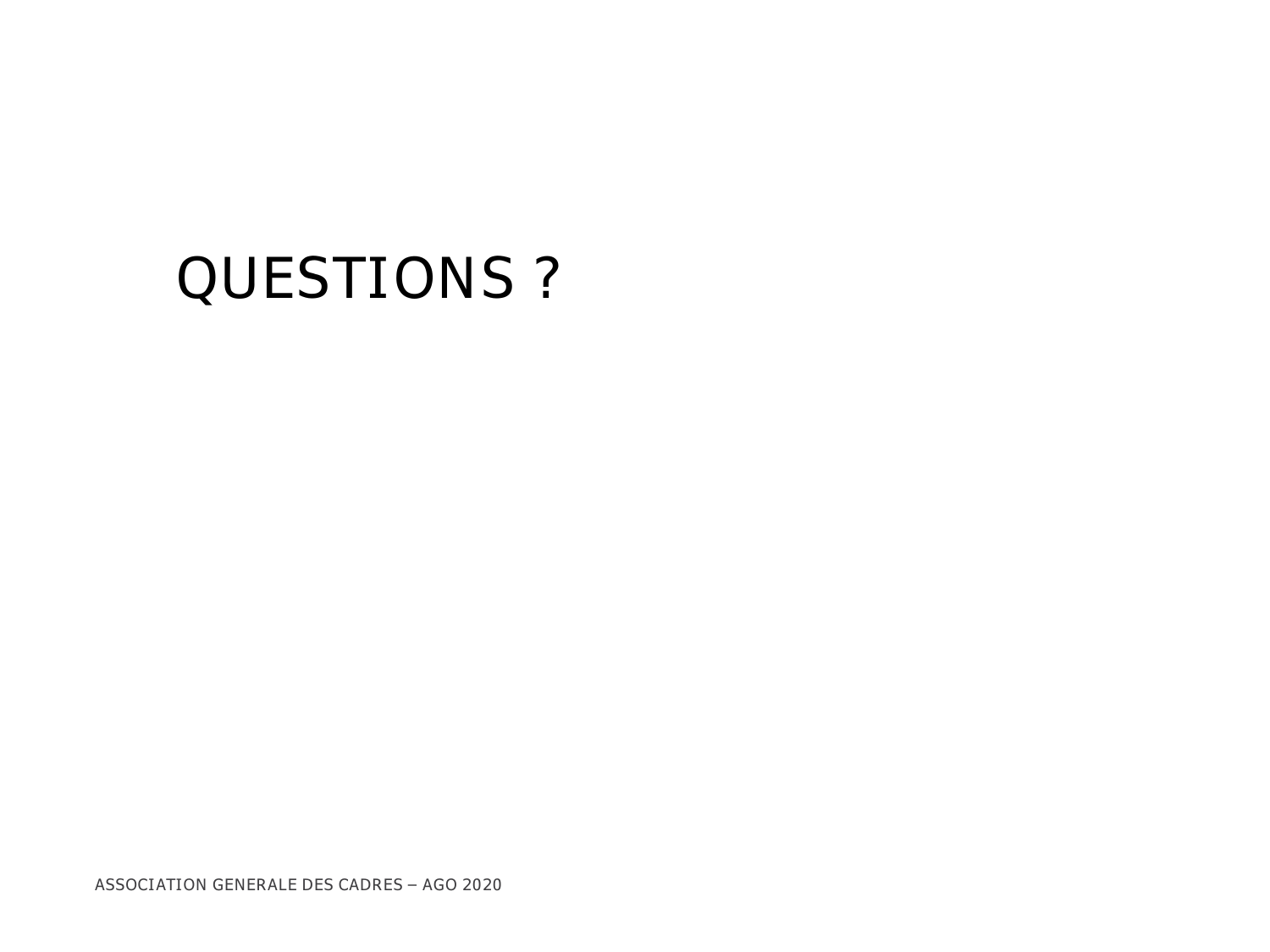

QUESTIONS ?
ASSOCIATION GENERALE DES CADRES – AGO 2020
11/03/2020